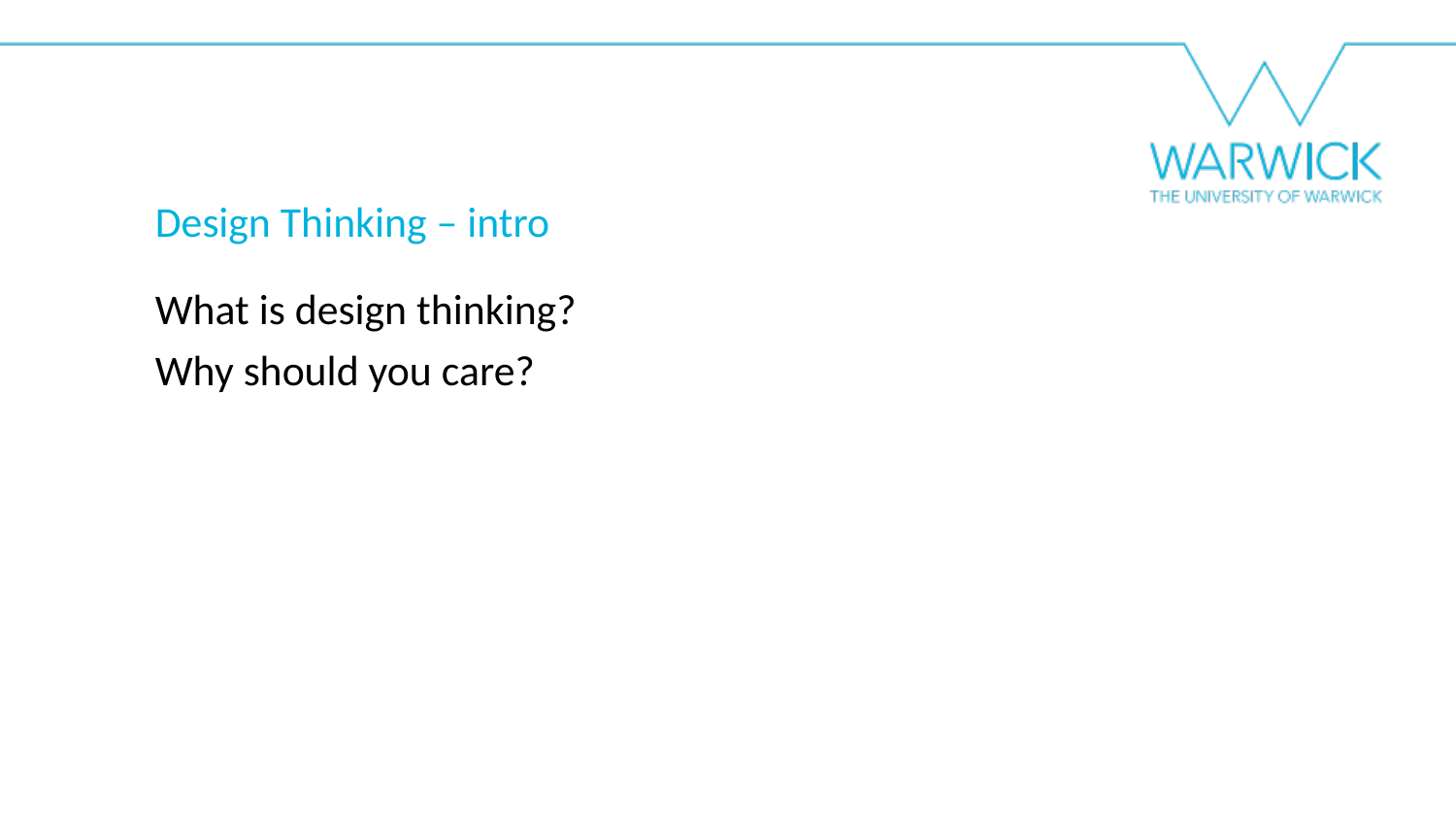

Design Thinking – intro

What is design thinking?
Why should you care?